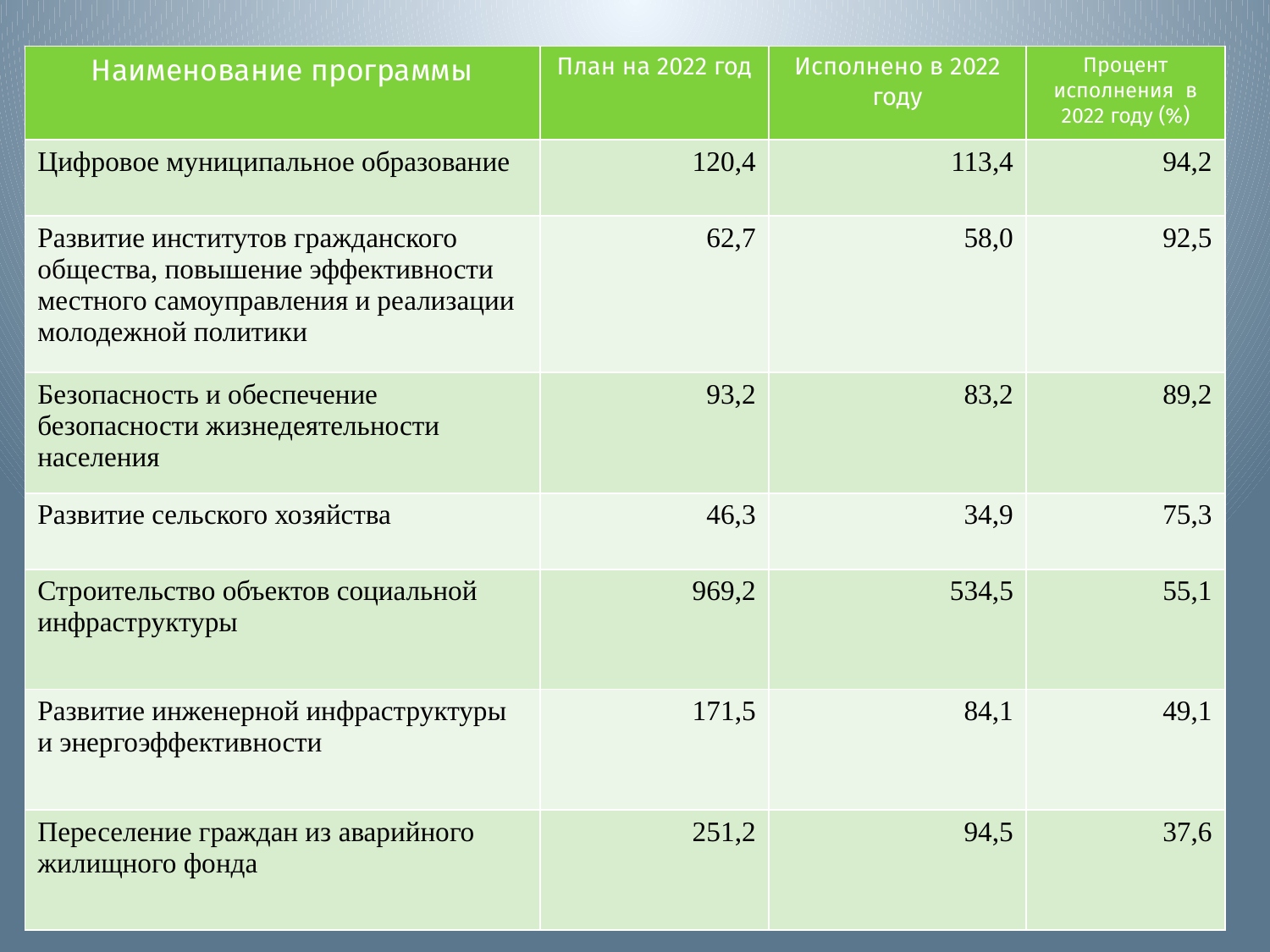

| Наименование программы | План на 2022 год | Исполнено в 2022 году | Процент исполнения в 2022 году (%) |
| --- | --- | --- | --- |
| Цифровое муниципальное образование | 120,4 | 113,4 | 94,2 |
| Развитие институтов гражданского общества, повышение эффективности местного самоуправления и реализации молодежной политики | 62,7 | 58,0 | 92,5 |
| Безопасность и обеспечение безопасности жизнедеятельности населения | 93,2 | 83,2 | 89,2 |
| Развитие сельского хозяйства | 46,3 | 34,9 | 75,3 |
| Строительство объектов социальной инфраструктуры | 969,2 | 534,5 | 55,1 |
| Развитие инженерной инфраструктуры и энергоэффективности | 171,5 | 84,1 | 49,1 |
| Переселение граждан из аварийного жилищного фонда | 251,2 | 94,5 | 37,6 |